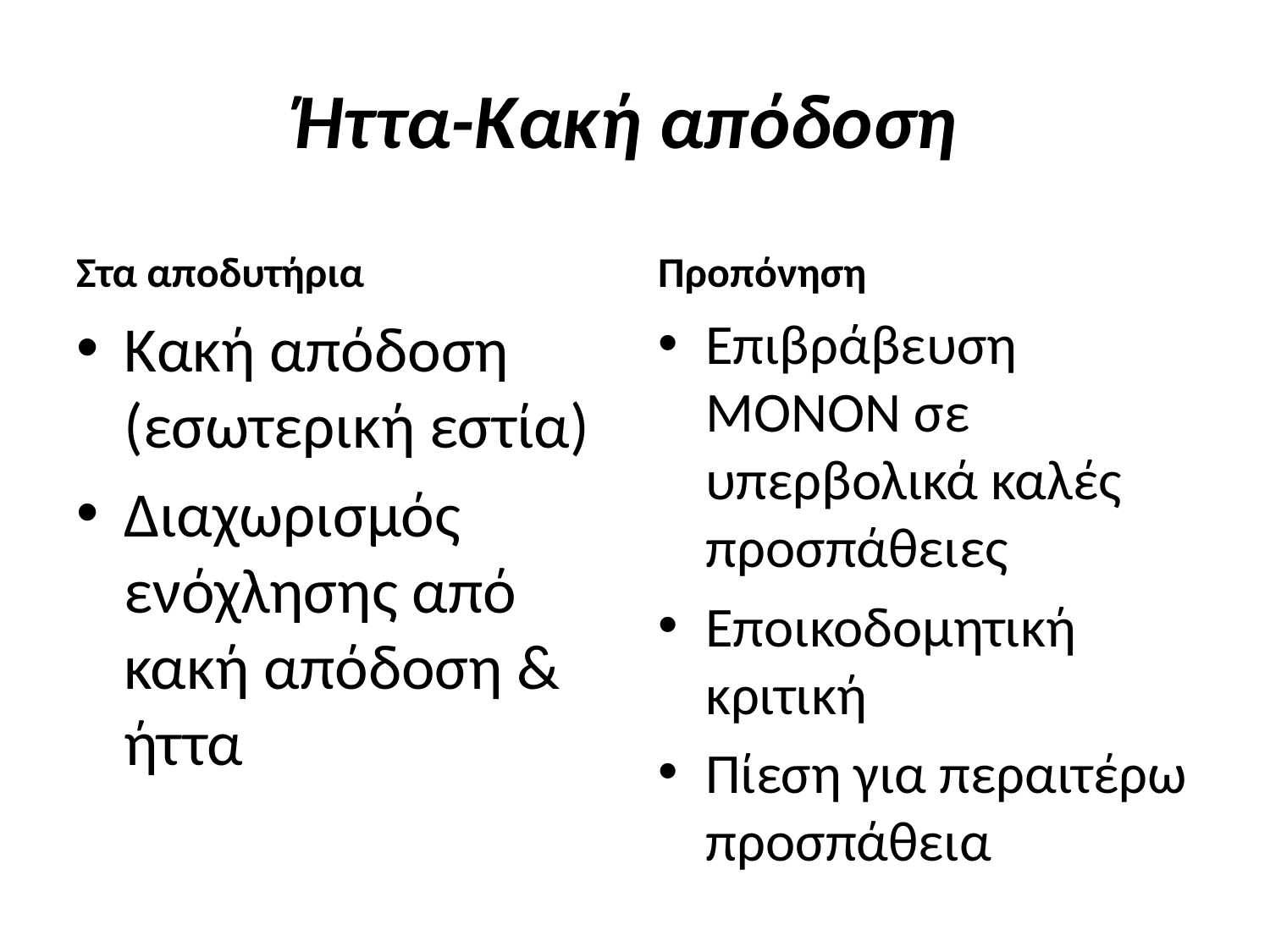

# Ήττα-Κακή απόδοση
Στα αποδυτήρια
Προπόνηση
Κακή απόδοση (εσωτερική εστία)
Διαχωρισμός ενόχλησης από κακή απόδοση & ήττα
Επιβράβευση ΜΟΝΟΝ σε υπερβολικά καλές προσπάθειες
Εποικοδομητική κριτική
Πίεση για περαιτέρω προσπάθεια